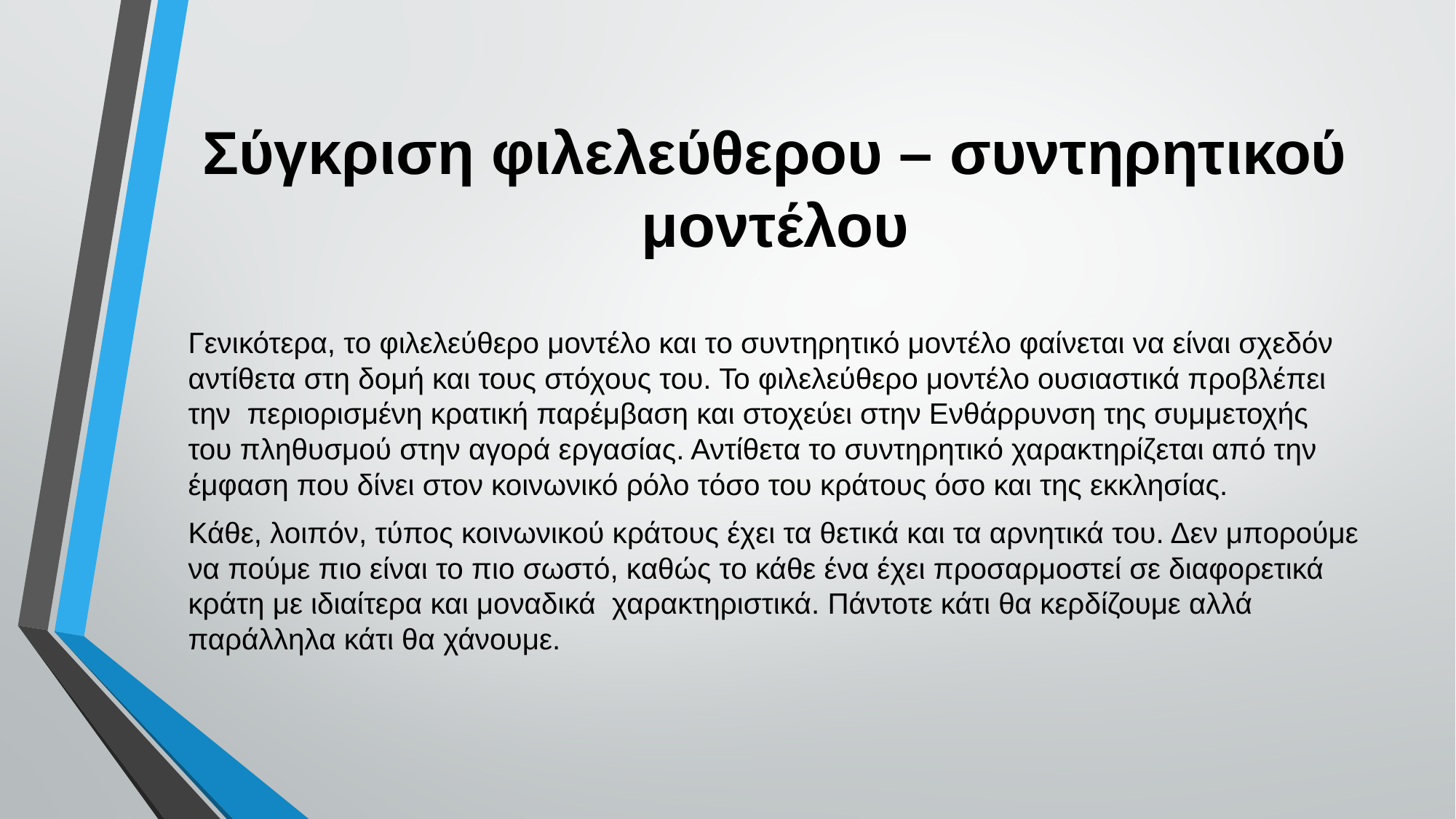

# Σύγκριση φιλελεύθερου – συντηρητικού μοντέλου
Γενικότερα, το φιλελεύθερο μοντέλο και το συντηρητικό μοντέλο φαίνεται να είναι σχεδόν αντίθετα στη δομή και τους στόχους του. Το φιλελεύθερο μοντέλο ουσιαστικά προβλέπει την  περιορισμένη κρατική παρέμβαση και στοχεύει στην Ενθάρρυνση της συμμετοχής του πληθυσμού στην αγορά εργασίας. Αντίθετα το συντηρητικό χαρακτηρίζεται από την έμφαση που δίνει στον κοινωνικό ρόλο τόσο του κράτους όσο και της εκκλησίας.
Κάθε, λοιπόν, τύπος κοινωνικού κράτους έχει τα θετικά και τα αρνητικά του. Δεν μπορούμε να πούμε πιο είναι το πιο σωστό, καθώς το κάθε ένα έχει προσαρμοστεί σε διαφορετικά κράτη με ιδιαίτερα και μοναδικά  χαρακτηριστικά. Πάντοτε κάτι θα κερδίζουμε αλλά παράλληλα κάτι θα χάνουμε.